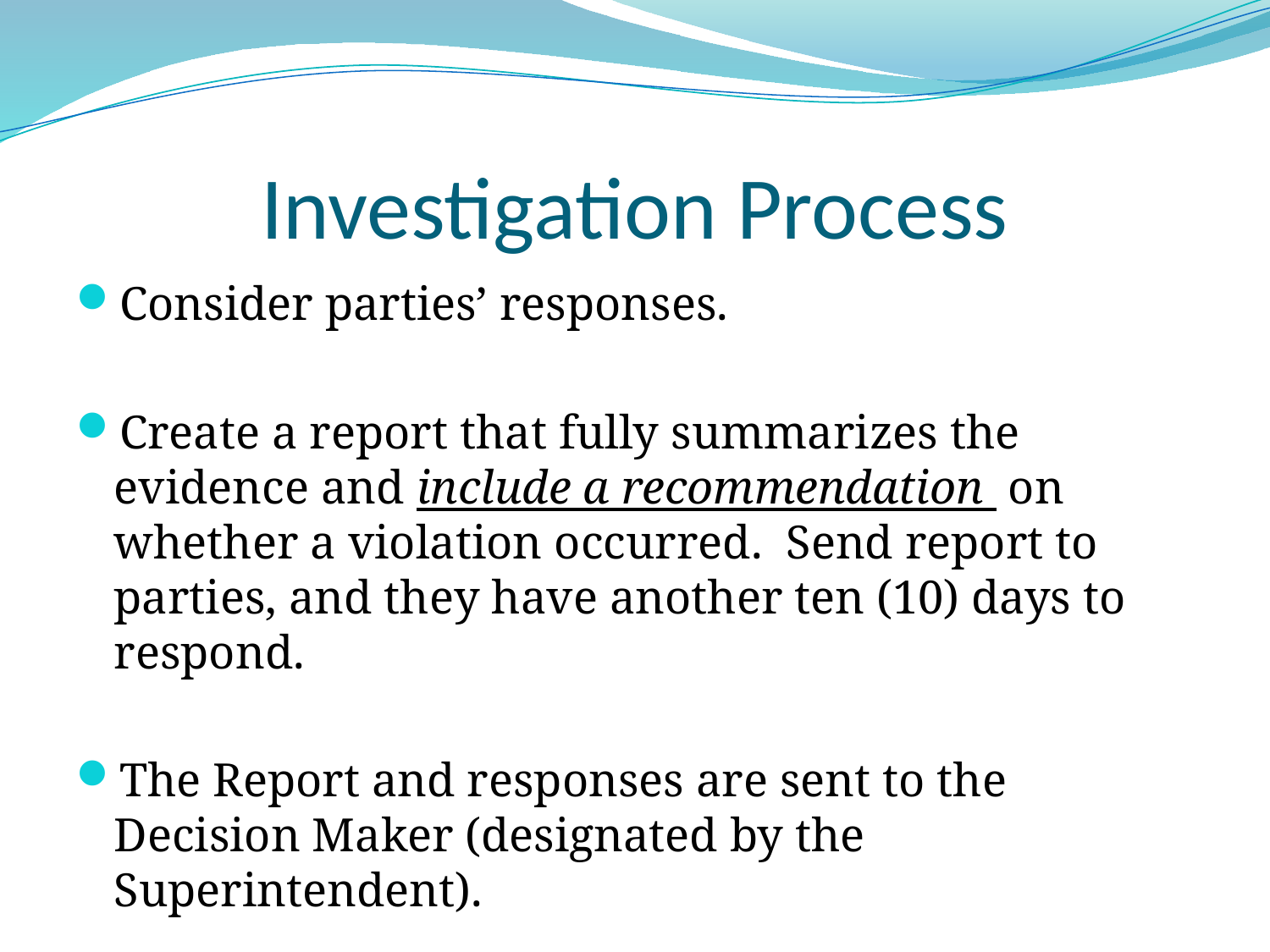

# Investigation Process
Consider parties’ responses.

Create a report that fully summarizes the evidence and include a recommendation  on whether a violation occurred.  Send report to parties, and they have another ten (10) days to respond.

The Report and responses are sent to the Decision Maker (designated by the Superintendent).